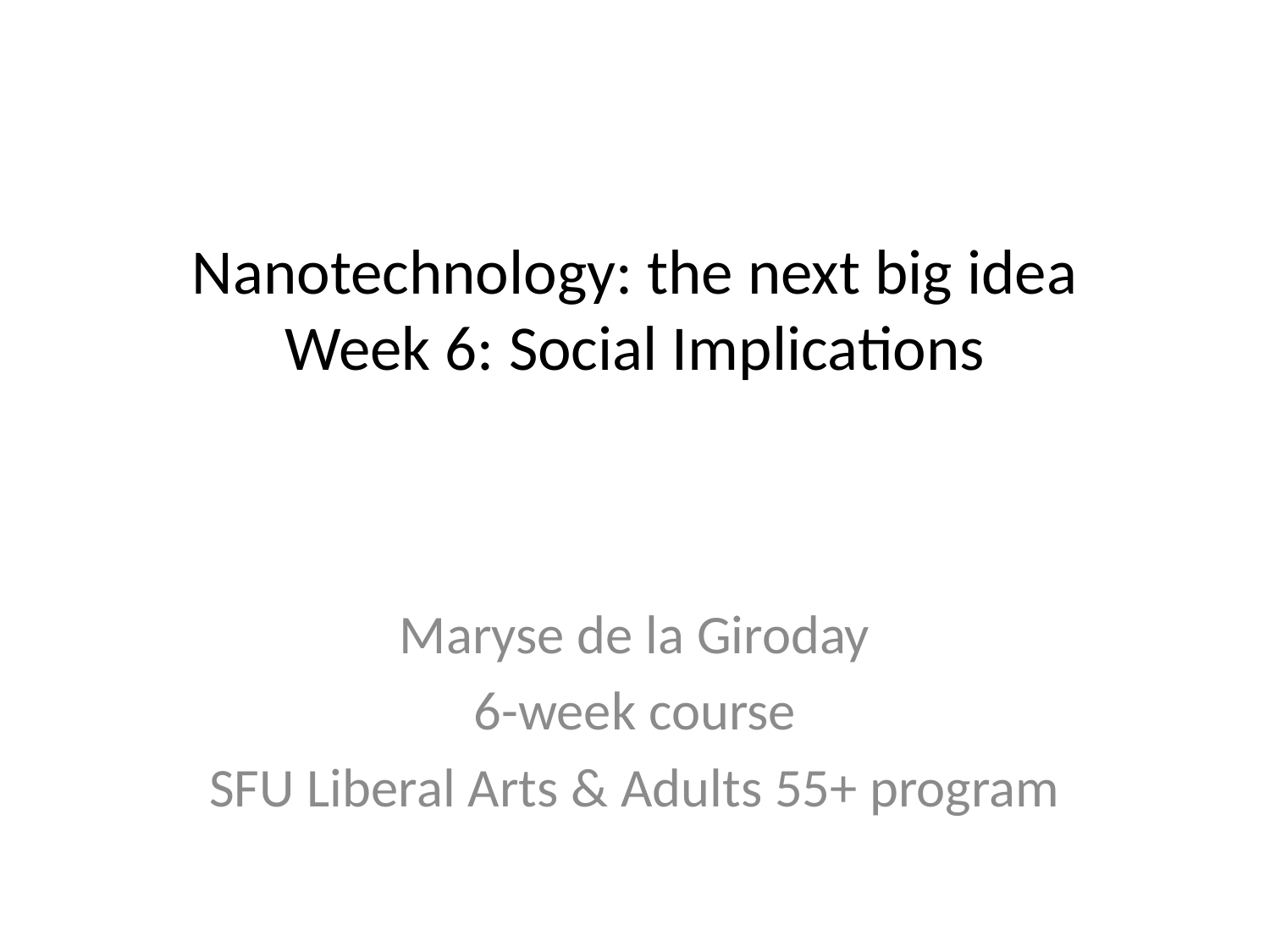

# Nanotechnology: the next big idea Week 6: Social Implications
Maryse de la Giroday
6-week course
SFU Liberal Arts & Adults 55+ program